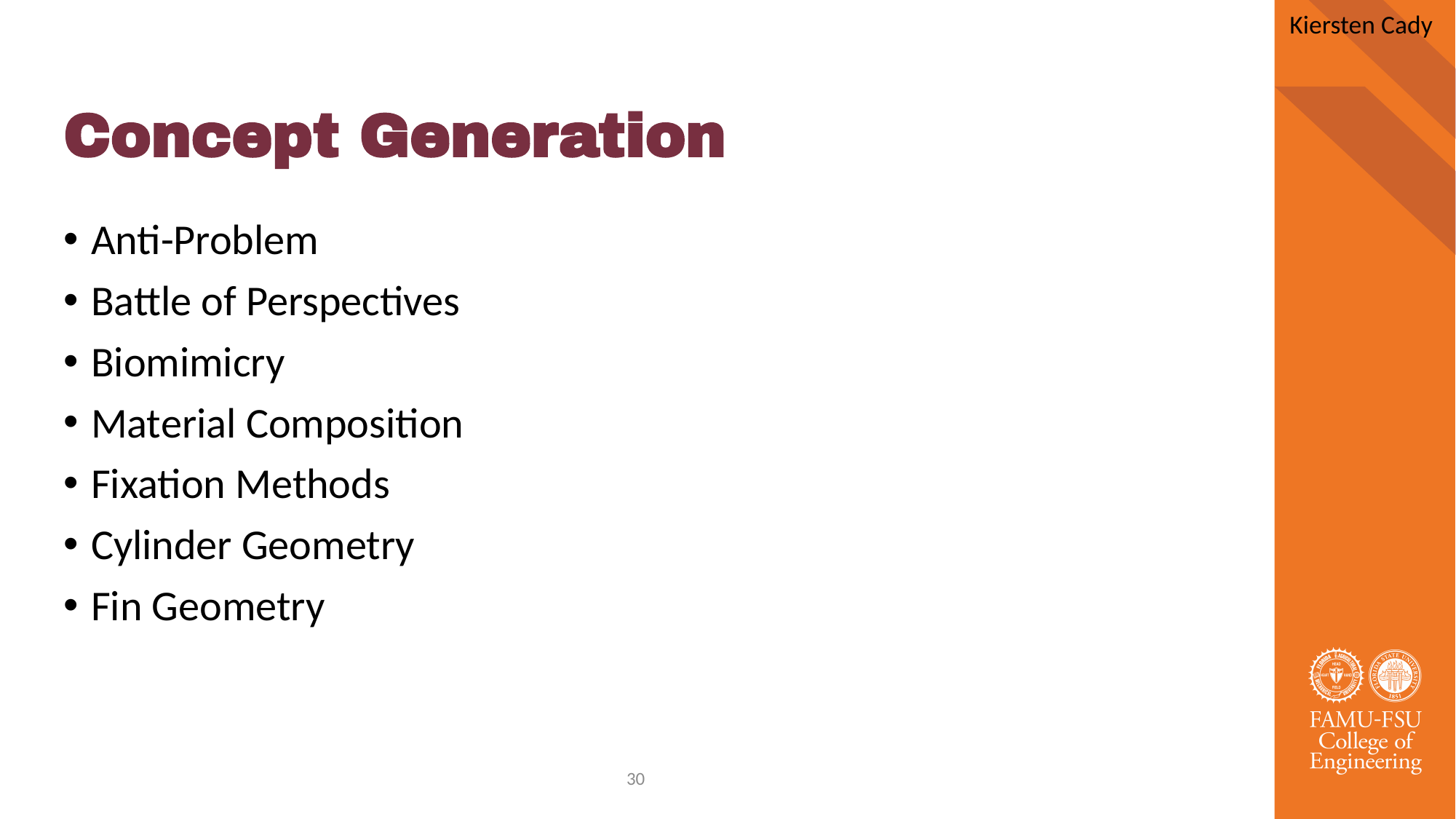

Kiersten Cady

# Concept Generation
Anti-Problem
Battle of Perspectives
Biomimicry
Material Composition
Fixation Methods
Cylinder Geometry
Fin Geometry

30